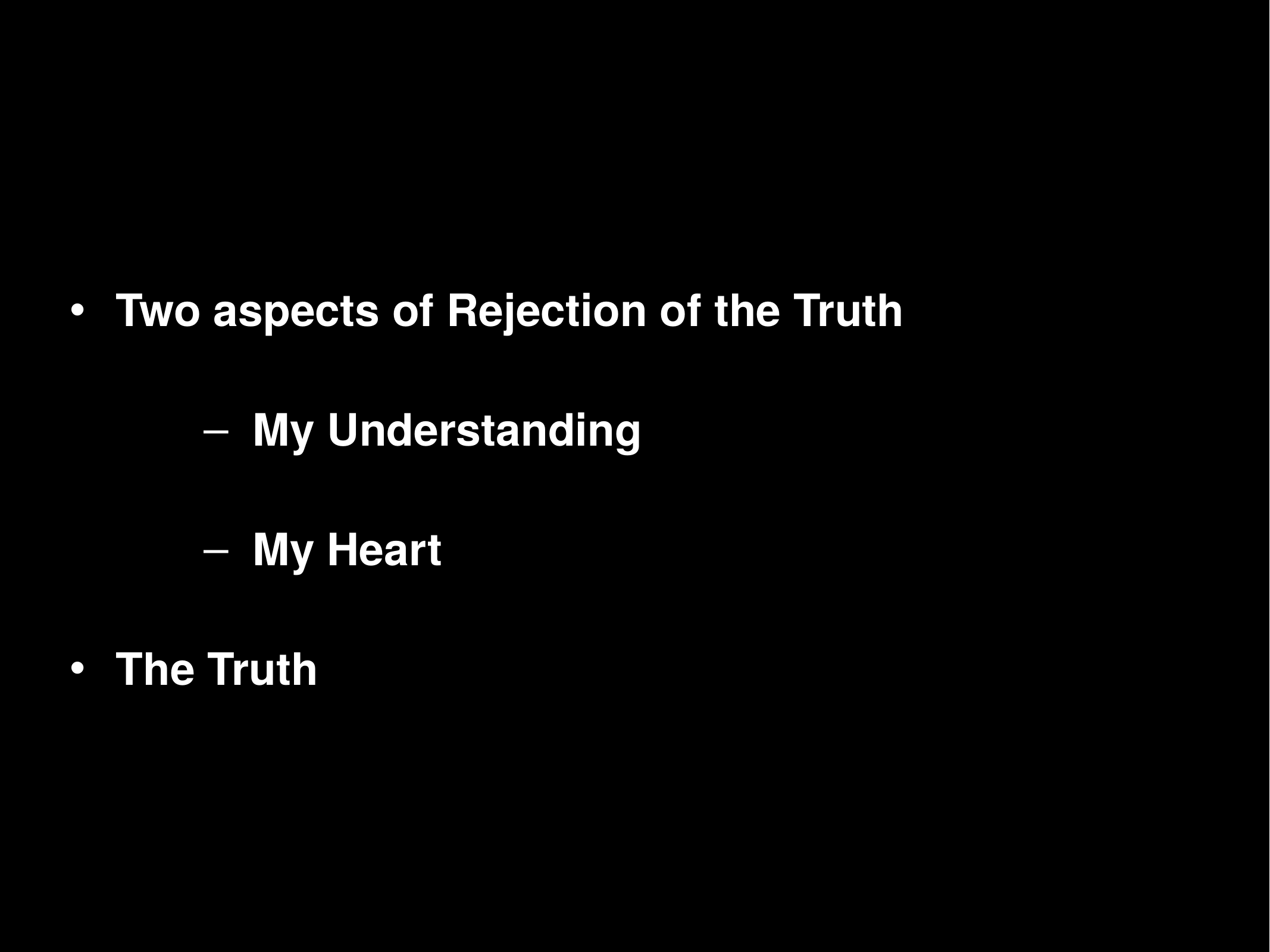

#
Two aspects of Rejection of the Truth
My Understanding
My Heart
The Truth